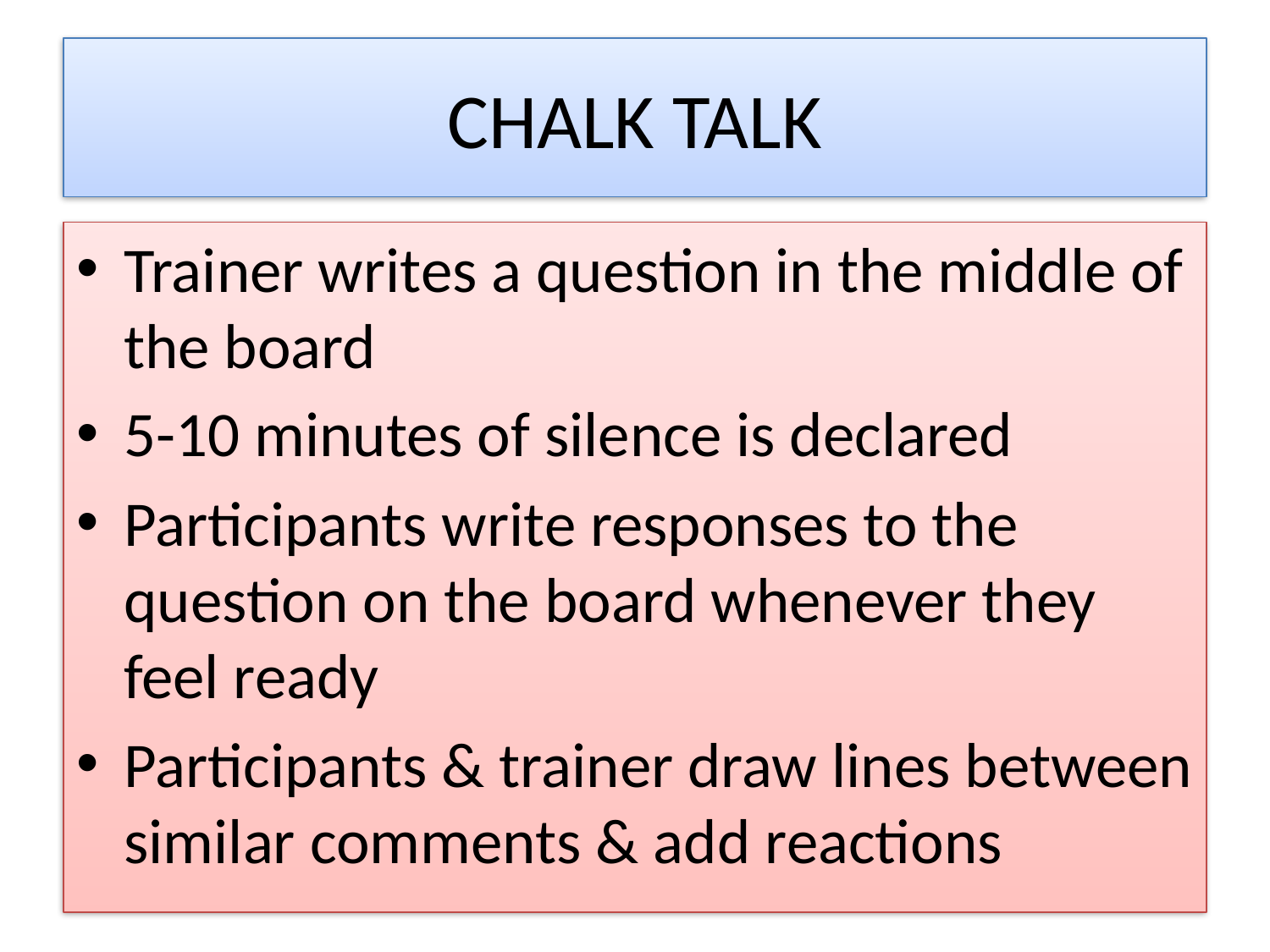

# CHALK TALK
Trainer writes a question in the middle of the board
5-10 minutes of silence is declared
Participants write responses to the question on the board whenever they feel ready
Participants & trainer draw lines between similar comments & add reactions